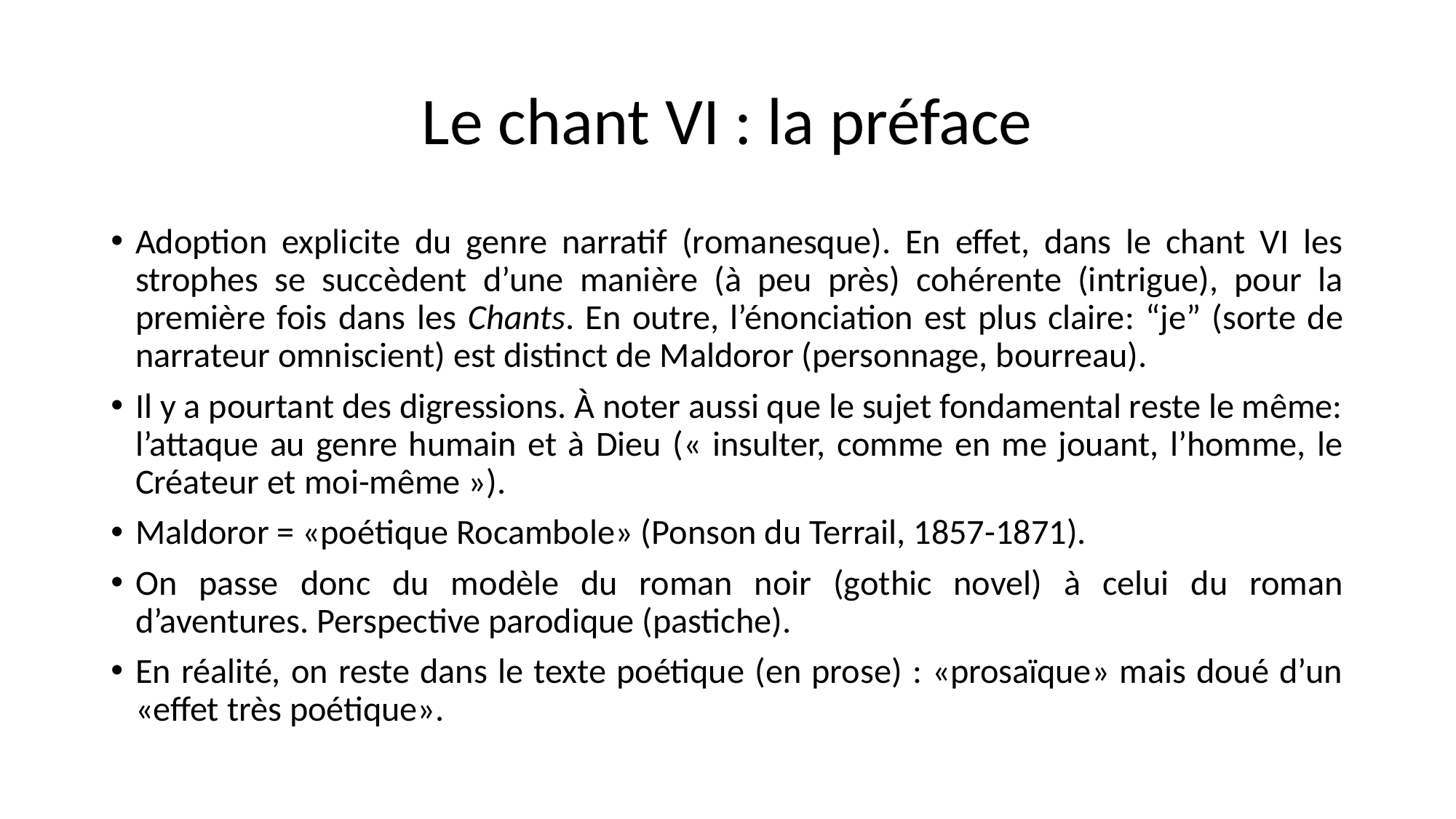

# Le chant VI : la préface
Adoption explicite du genre narratif (romanesque). En effet, dans le chant VI les strophes se succèdent d’une manière (à peu près) cohérente (intrigue), pour la première fois dans les Chants. En outre, l’énonciation est plus claire: “je” (sorte de narrateur omniscient) est distinct de Maldoror (personnage, bourreau).
Il y a pourtant des digressions. À noter aussi que le sujet fondamental reste le même: l’attaque au genre humain et à Dieu (« insulter, comme en me jouant, l’homme, le Créateur et moi-même »).
Maldoror = «poétique Rocambole» (Ponson du Terrail, 1857-1871).
On passe donc du modèle du roman noir (gothic novel) à celui du roman d’aventures. Perspective parodique (pastiche).
En réalité, on reste dans le texte poétique (en prose) : «prosaïque» mais doué d’un «effet très poétique».